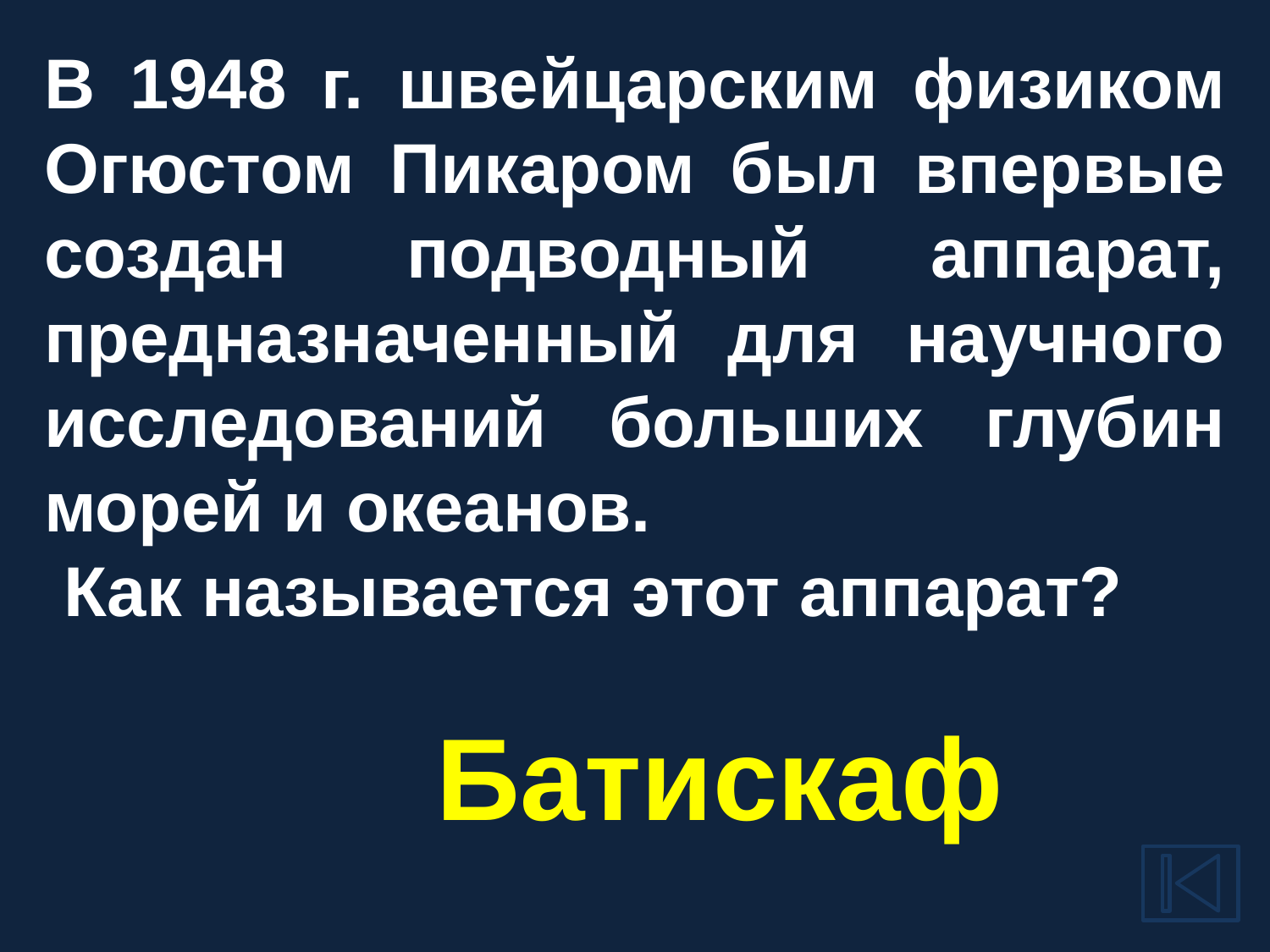

В 1948 г. швейцарским физиком Огюстом Пикаром был впервые создан подводный аппарат, предназначенный для научного исследований больших глубин морей и океанов.
 Как называется этот аппарат?
Батискаф